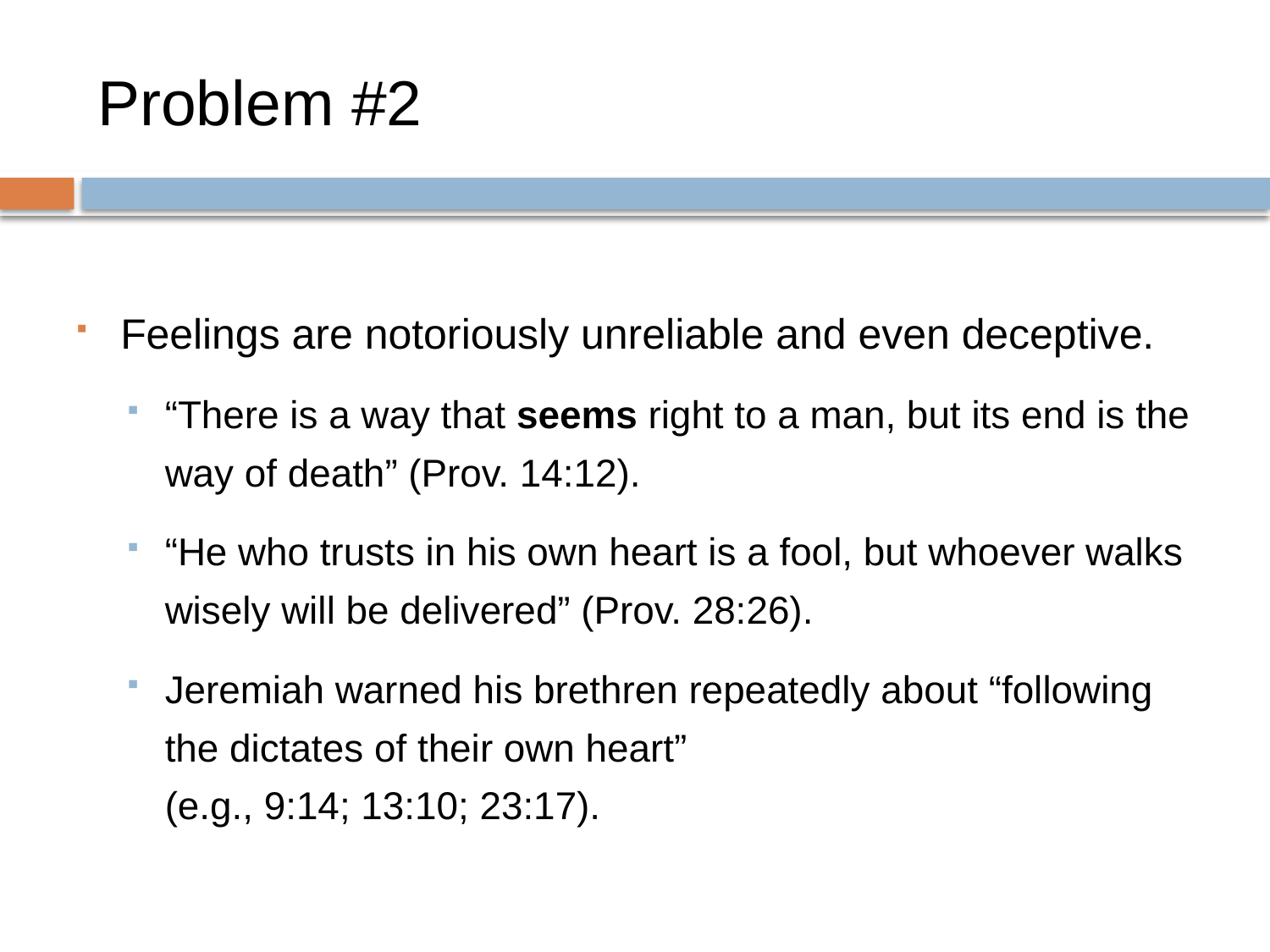

# Problem #2
Feelings are notoriously unreliable and even deceptive.
“There is a way that seems right to a man, but its end is the way of death” (Prov. 14:12).
“He who trusts in his own heart is a fool, but whoever walks wisely will be delivered” (Prov. 28:26).
Jeremiah warned his brethren repeatedly about “following the dictates of their own heart”
(e.g., 9:14; 13:10; 23:17).